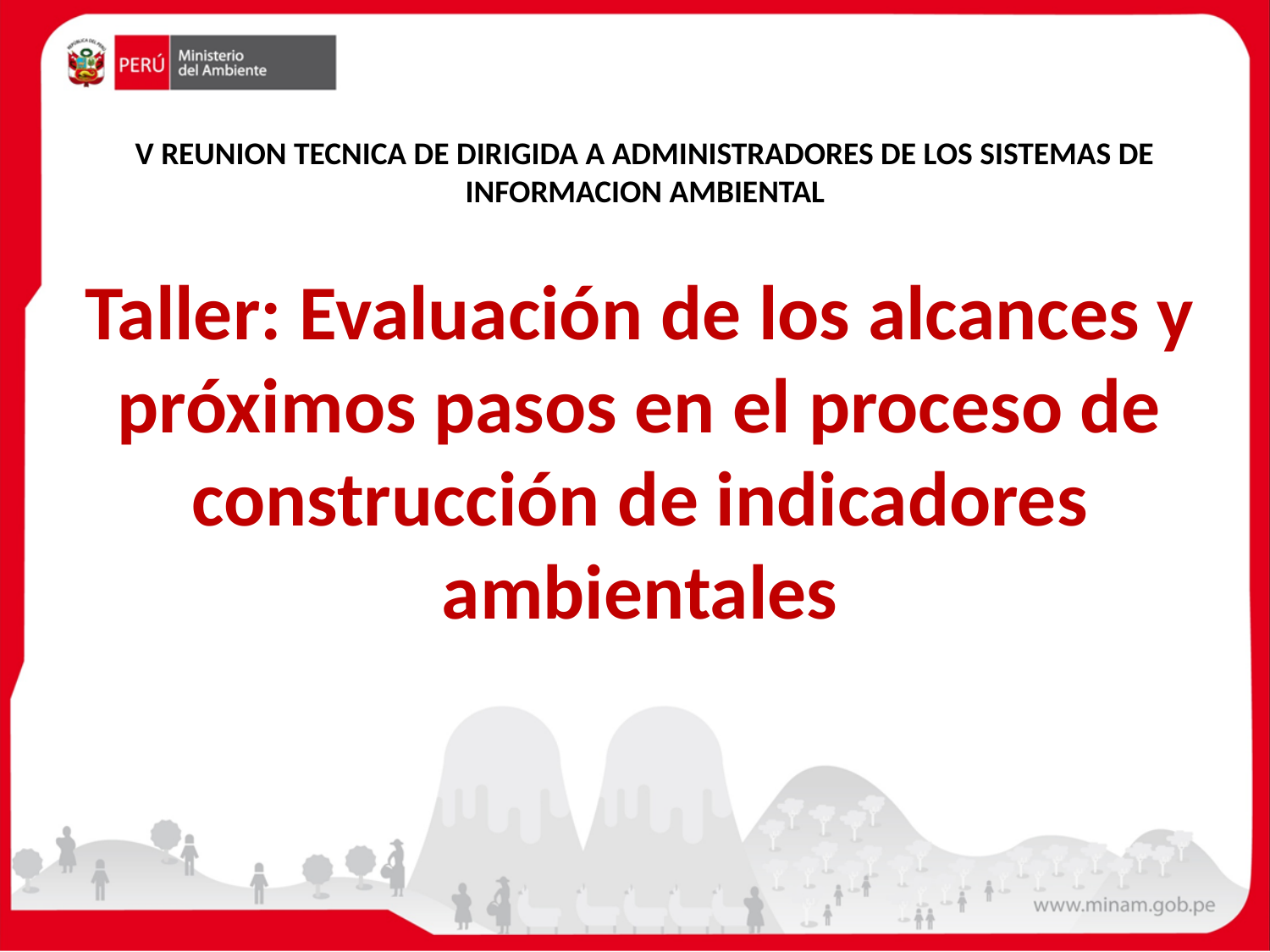

V REUNION TECNICA DE DIRIGIDA A ADMINISTRADORES DE LOS SISTEMAS DE INFORMACION AMBIENTAL
Taller: Evaluación de los alcances y próximos pasos en el proceso de construcción de indicadores ambientales